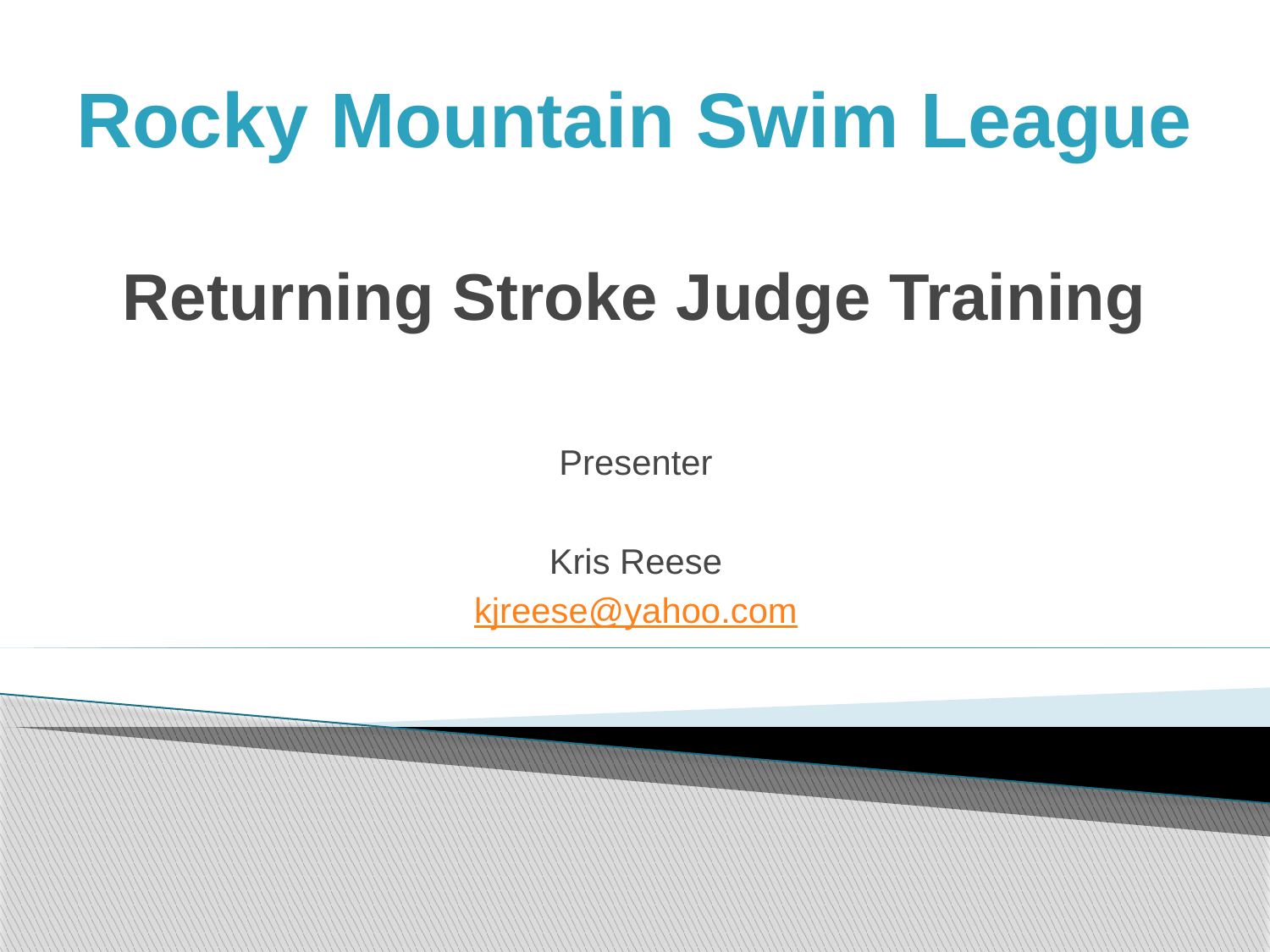

Rocky Mountain Swim League
# Returning Stroke Judge Training
Presenter

Kris Reese
kjreese@yahoo.com